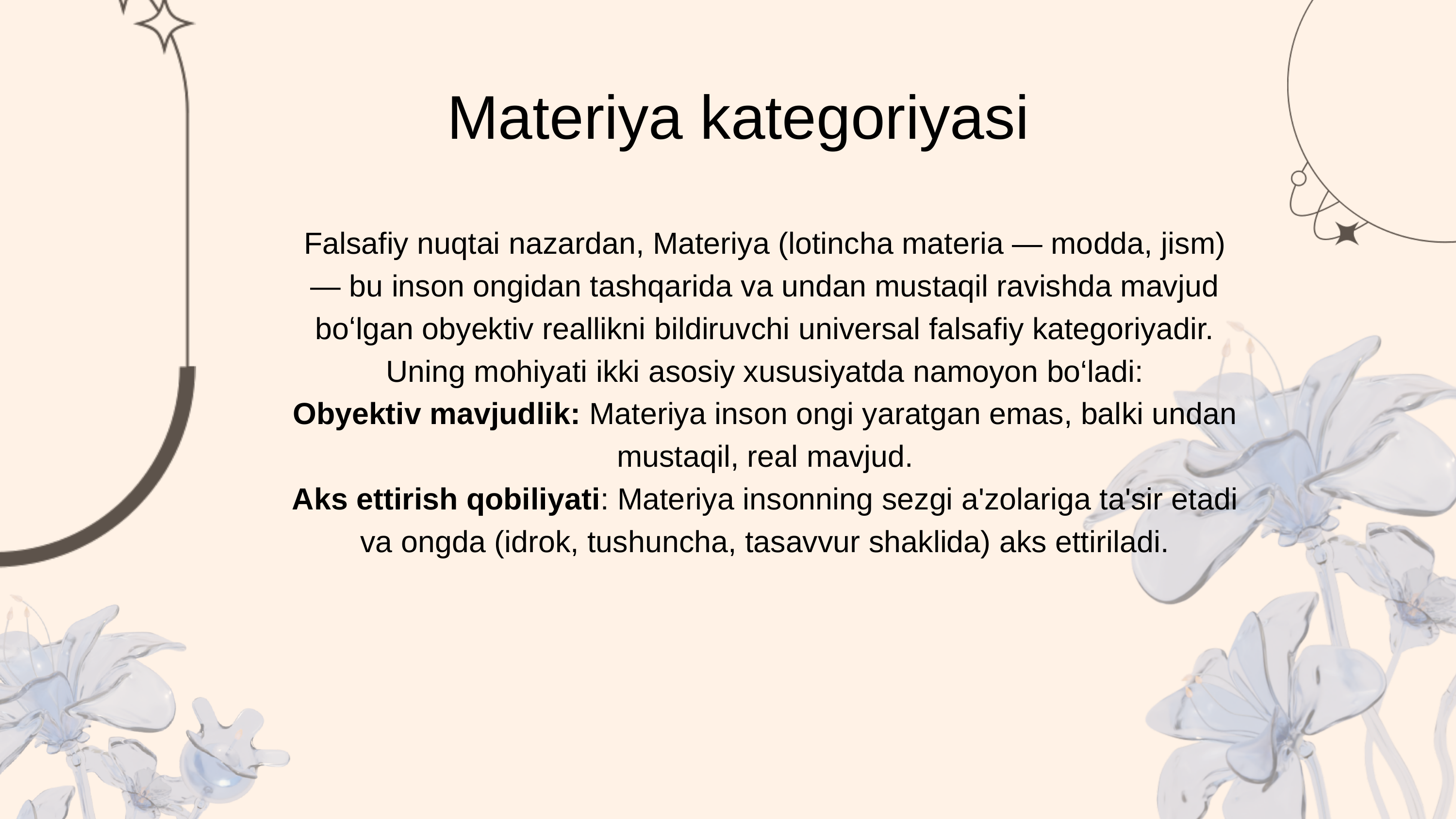

Materiya kategoriyasi
Falsafiy nuqtai nazardan, Materiya (lotincha materia — modda, jism) — bu inson ongidan tashqarida va undan mustaqil ravishda mavjud boʻlgan obyektiv reallikni bildiruvchi universal falsafiy kategoriyadir.
​Uning mohiyati ikki asosiy xususiyatda namoyon bo‘ladi:
​Obyektiv mavjudlik: Materiya inson ongi yaratgan emas, balki undan mustaqil, real mavjud.
​Aks ettirish qobiliyati: Materiya insonning sezgi a'zolariga ta'sir etadi va ongda (idrok, tushuncha, tasavvur shaklida) aks ettiriladi.